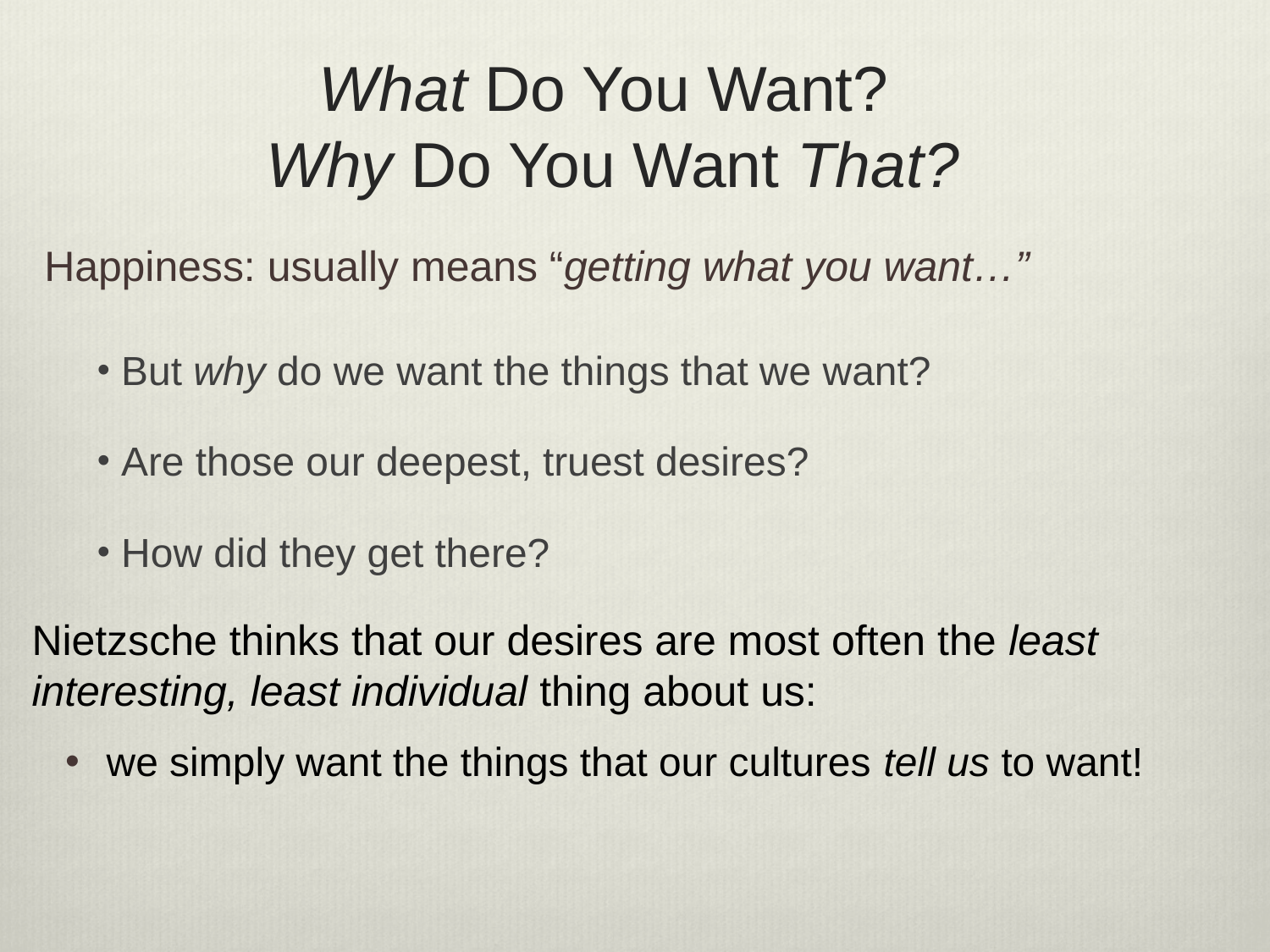

# What Do You Want? Why Do You Want That?
Happiness: usually means “getting what you want…”
 But why do we want the things that we want?
 Are those our deepest, truest desires?
 How did they get there?

Nietzsche thinks that our desires are most often the least interesting, least individual thing about us:
 we simply want the things that our cultures tell us to want!